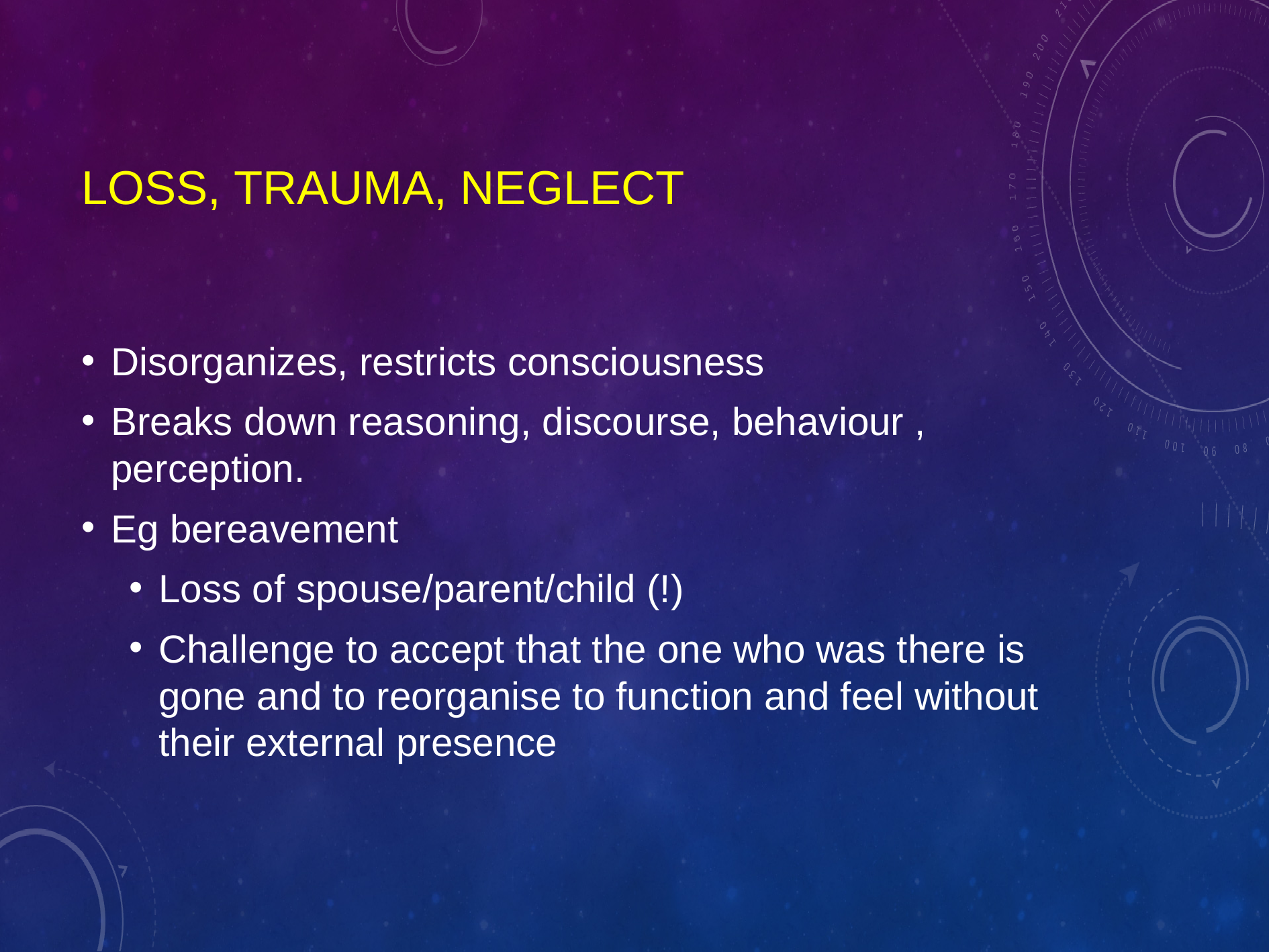

# Loss, Trauma, Neglect
Disorganizes, restricts consciousness
Breaks down reasoning, discourse, behaviour , perception.
Eg bereavement
Loss of spouse/parent/child (!)
Challenge to accept that the one who was there is gone and to reorganise to function and feel without their external presence